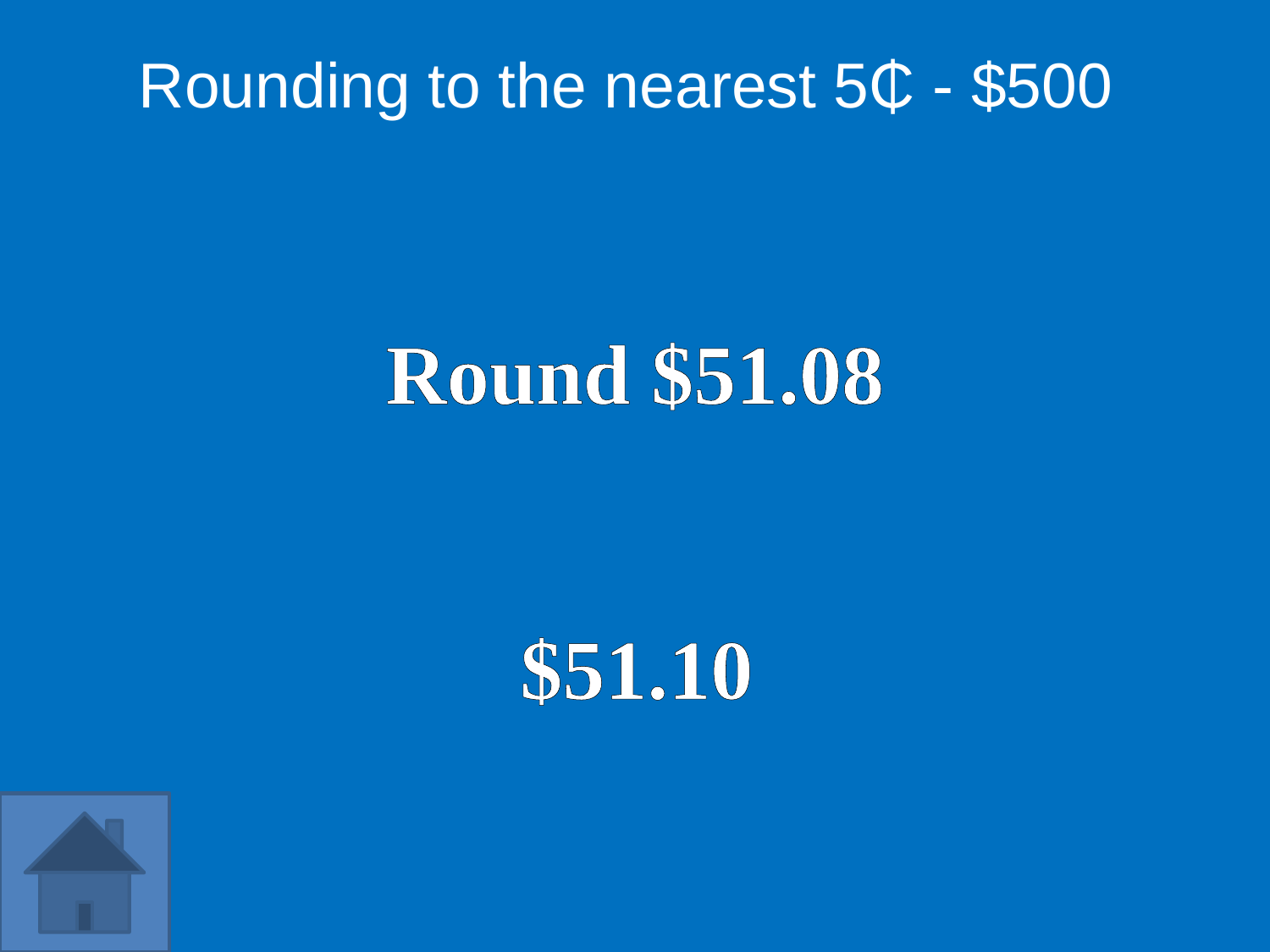

Rounding to the nearest 5₵ - $500

Round $51.08

$51.10